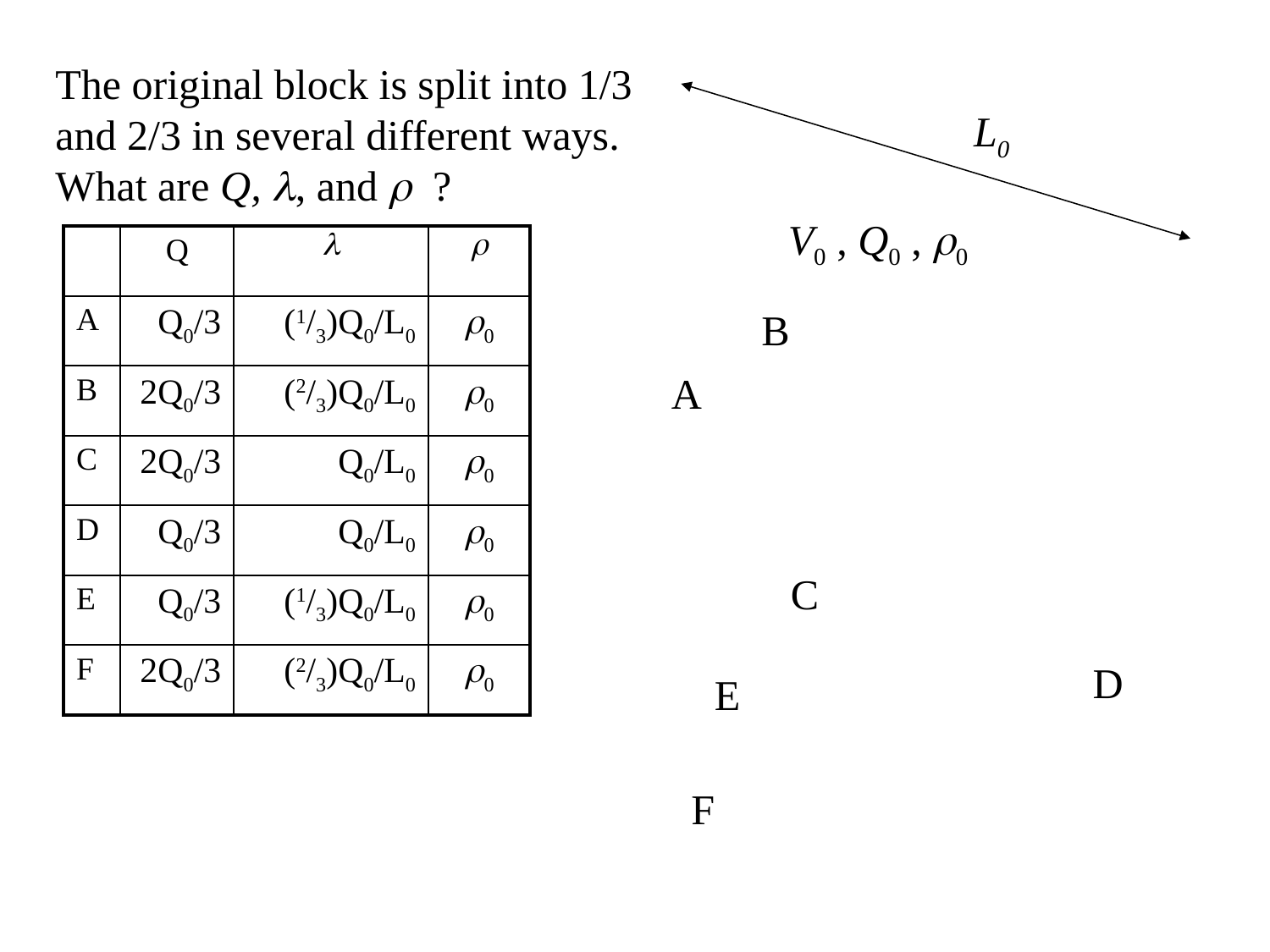

The original block is split into 1/3 and 2/3 in several different ways.
What are Q, λ, and ρ ?

L0

V0 , Q0 , ρ0
|  | Q | λ | ρ |
| --- | --- | --- | --- |
| A | Q0/3 | (1/3)Q0/L0 | ρ0 |
| B | 2Q0/3 | (2/3)Q0/L0 | ρ0 |
| C | 2Q0/3 | Q0/L0 | ρ0 |
| D | Q0/3 | Q0/L0 | ρ0 |
| E | Q0/3 | (1/3)Q0/L0 | ρ0 |
| F | 2Q0/3 | (2/3)Q0/L0 | ρ0 |
B
A

C

D
E
F